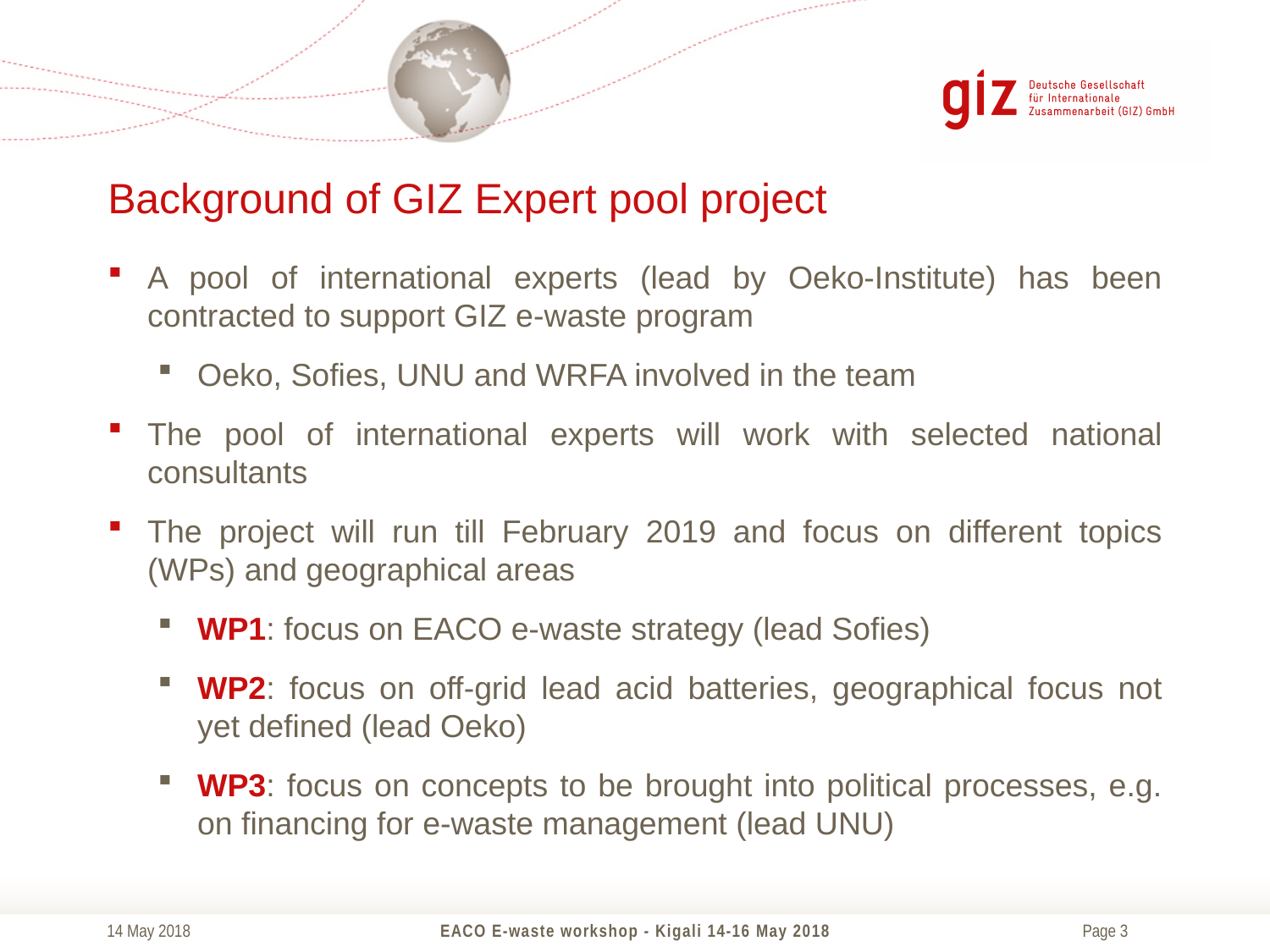

# Background of GIZ Expert pool project
A pool of international experts (lead by Oeko-Institute) has been contracted to support GIZ e-waste program
Oeko, Sofies, UNU and WRFA involved in the team
The pool of international experts will work with selected national consultants
The project will run till February 2019 and focus on different topics (WPs) and geographical areas
WP1: focus on EACO e-waste strategy (lead Sofies)
WP2: focus on off-grid lead acid batteries, geographical focus not yet defined (lead Oeko)
WP3: focus on concepts to be brought into political processes, e.g. on financing for e-waste management (lead UNU)

14 May 2018
EACO E-waste workshop - Kigali 14-16 May 2018